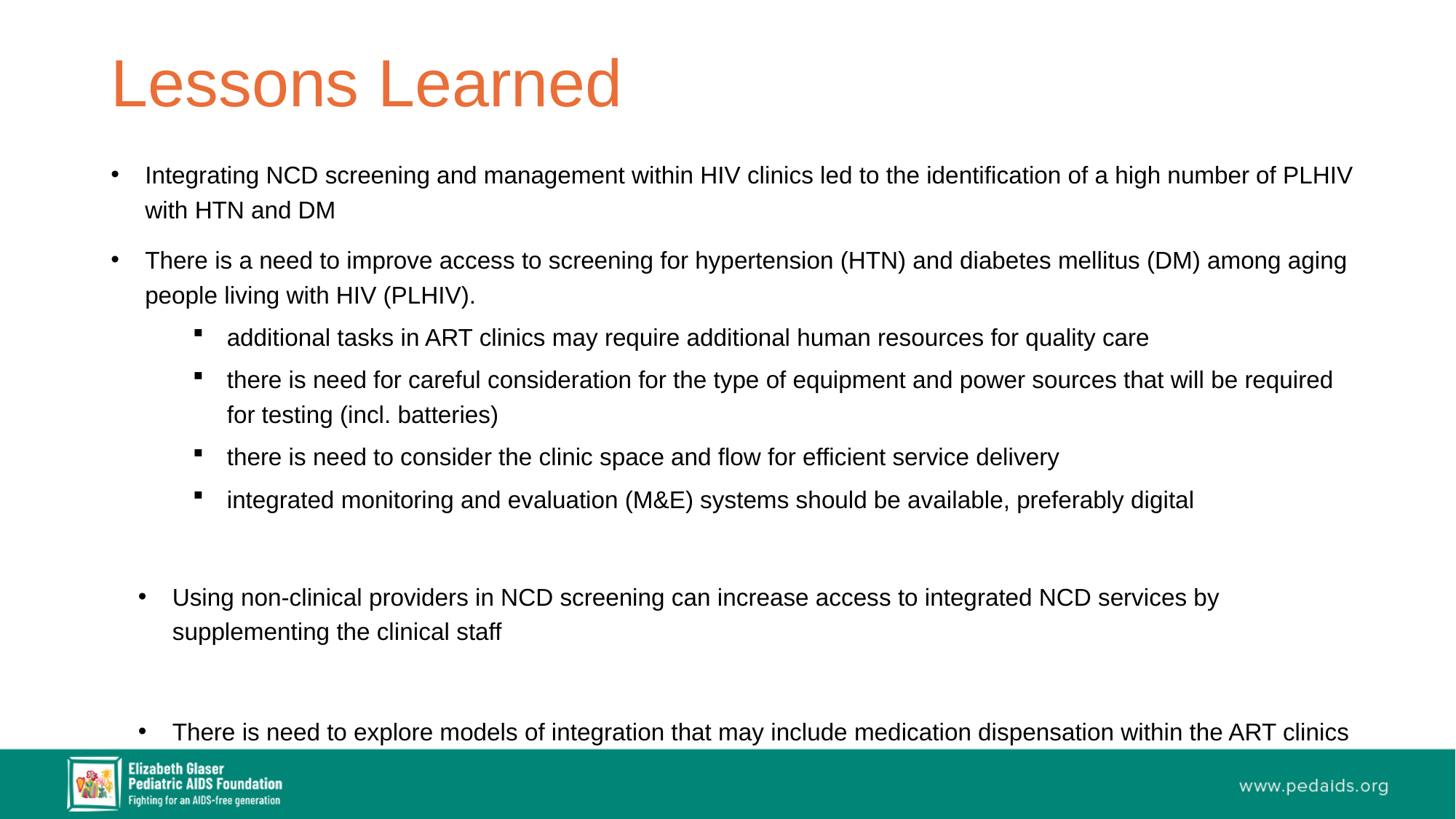

# Lessons Learned
Integrating NCD screening and management within HIV clinics led to the identification of a high number of PLHIV with HTN and DM
There is a need to improve access to screening for hypertension (HTN) and diabetes mellitus (DM) among aging people living with HIV (PLHIV).
additional tasks in ART clinics may require additional human resources for quality care
there is need for careful consideration for the type of equipment and power sources that will be required for testing (incl. batteries)
there is need to consider the clinic space and flow for efficient service delivery
integrated monitoring and evaluation (M&E) systems should be available, preferably digital

Using non-clinical providers in NCD screening can increase access to integrated NCD services by supplementing the clinical staff

There is need to explore models of integration that may include medication dispensation within the ART clinics